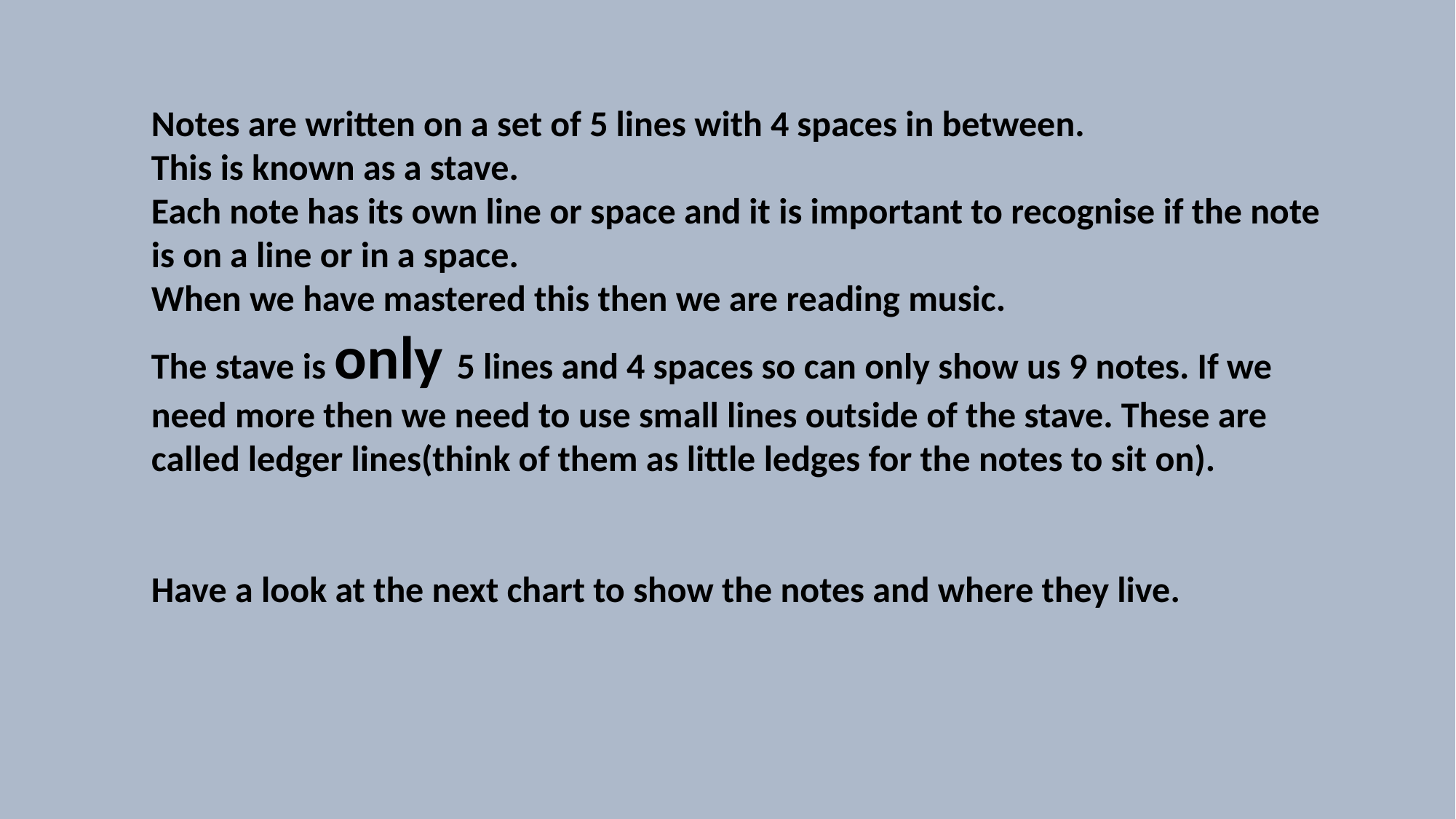

Notes are written on a set of 5 lines with 4 spaces in between.
This is known as a stave.
Each note has its own line or space and it is important to recognise if the note is on a line or in a space.
When we have mastered this then we are reading music.
The stave is only 5 lines and 4 spaces so can only show us 9 notes. If we need more then we need to use small lines outside of the stave. These are called ledger lines(think of them as little ledges for the notes to sit on).

Have a look at the next chart to show the notes and where they live.